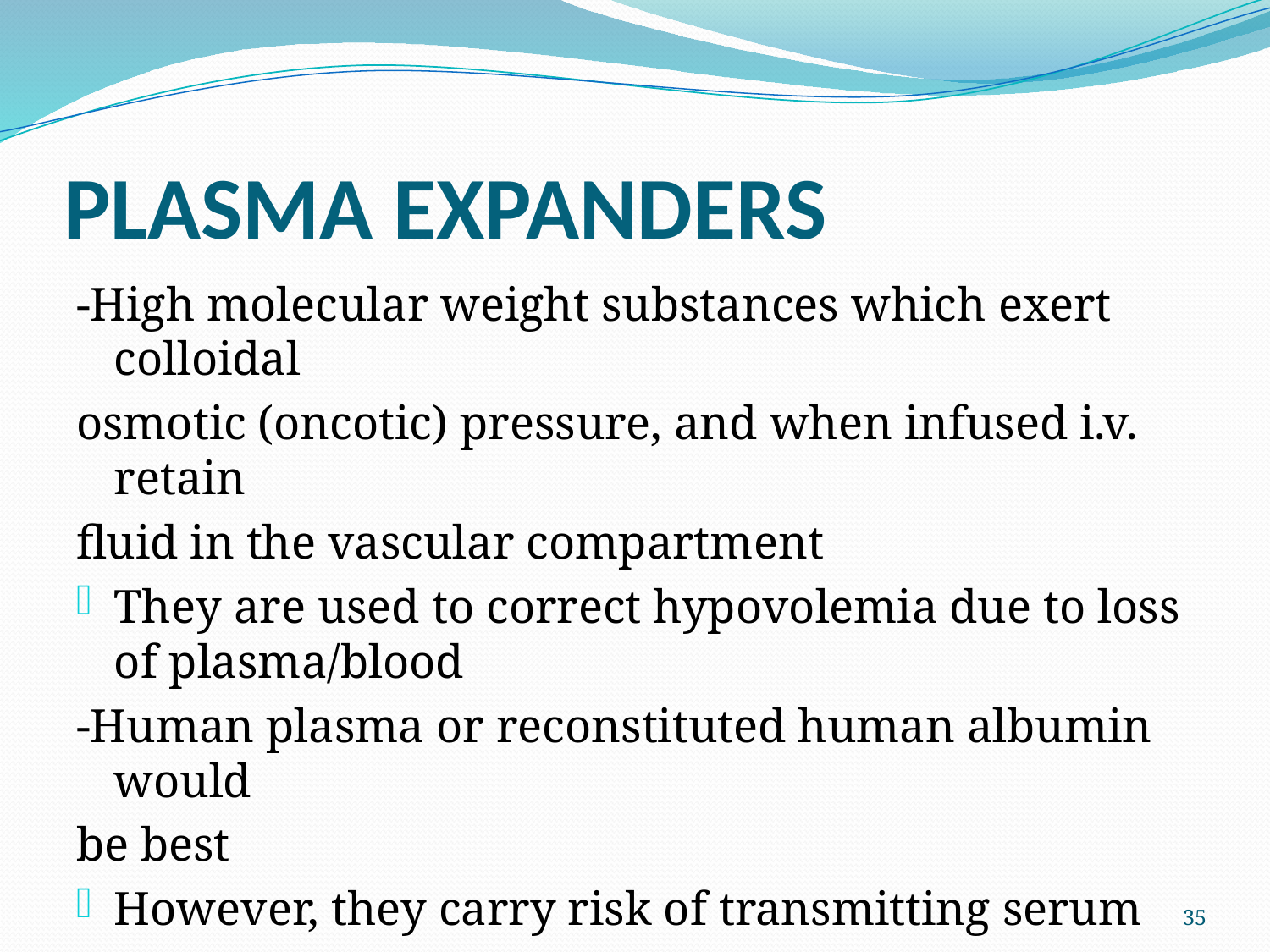

# PLASMA EXPANDERS
-High molecular weight substances which exert colloidal
osmotic (oncotic) pressure, and when infused i.v. retain
fluid in the vascular compartment
They are used to correct hypovolemia due to loss of plasma/blood
-Human plasma or reconstituted human albumin would
be best
However, they carry risk of transmitting serum
hepatitis, AIDS, etc.therefore synthetic are used

35